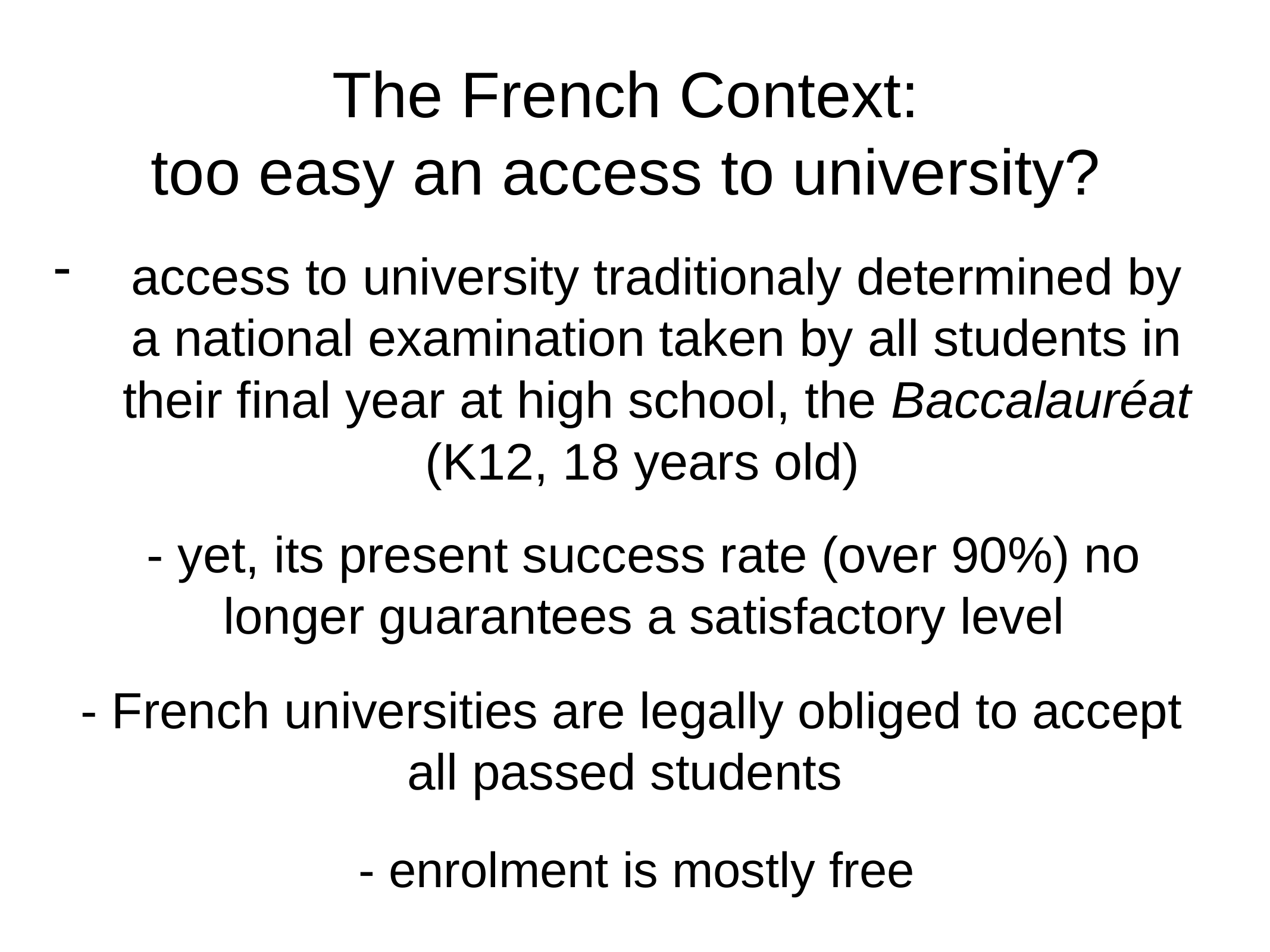

# The French Context: too easy an access to university?
access to university traditionaly determined by a national examination taken by all students in their final year at high school, the Baccalauréat (K12, 18 years old)
- yet, its present success rate (over 90%) no longer guarantees a satisfactory level
- French universities are legally obliged to accept all passed students
- enrolment is mostly free